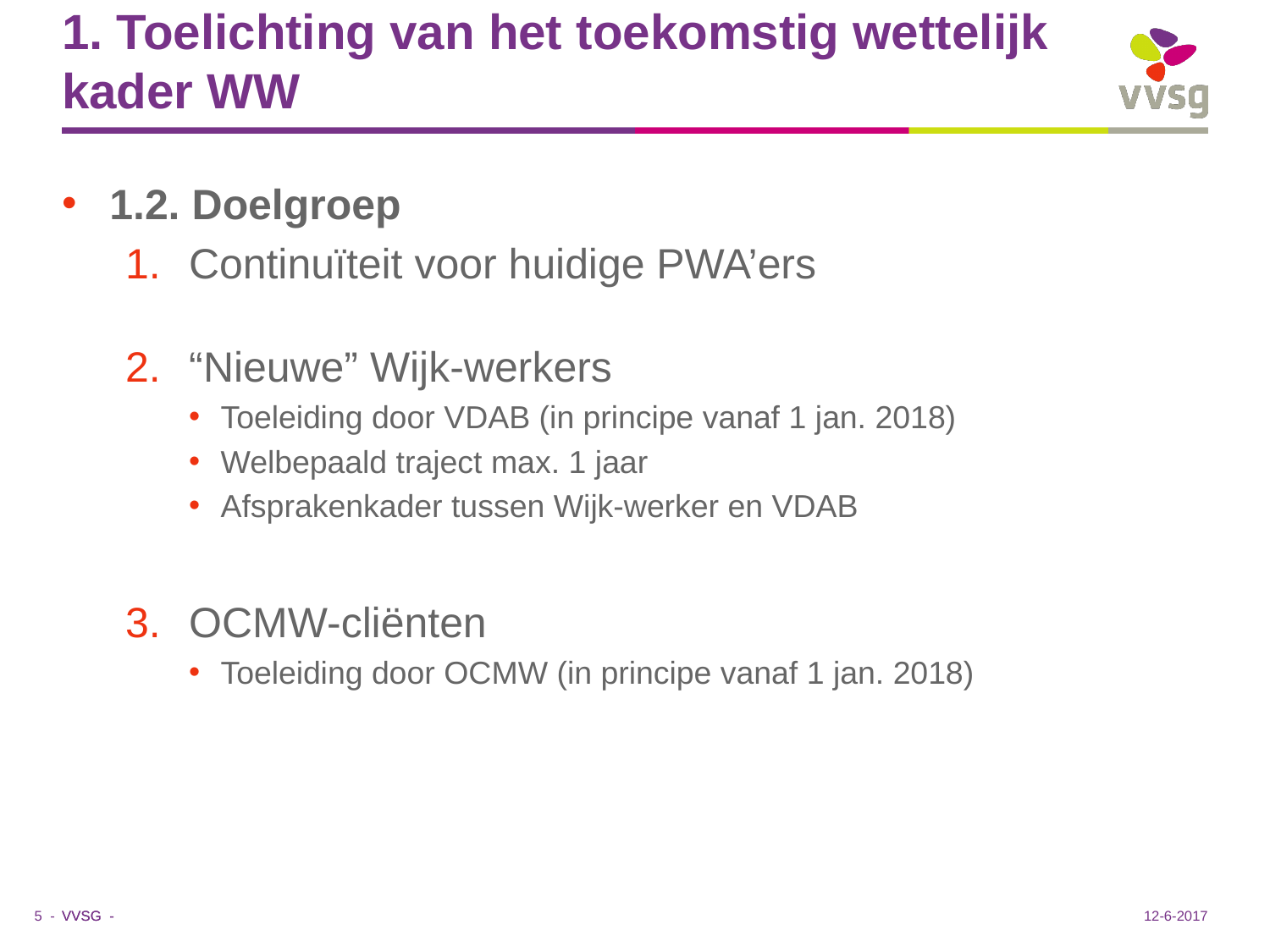

# 1. Toelichting van het toekomstig wettelijk kader WW
1.2. Doelgroep
Continuïteit voor huidige PWA’ers

“Nieuwe” Wijk-werkers
Toeleiding door VDAB (in principe vanaf 1 jan. 2018)
Welbepaald traject max. 1 jaar
Afsprakenkader tussen Wijk-werker en VDAB

OCMW-cliënten
Toeleiding door OCMW (in principe vanaf 1 jan. 2018)
12-6-2017
5  -